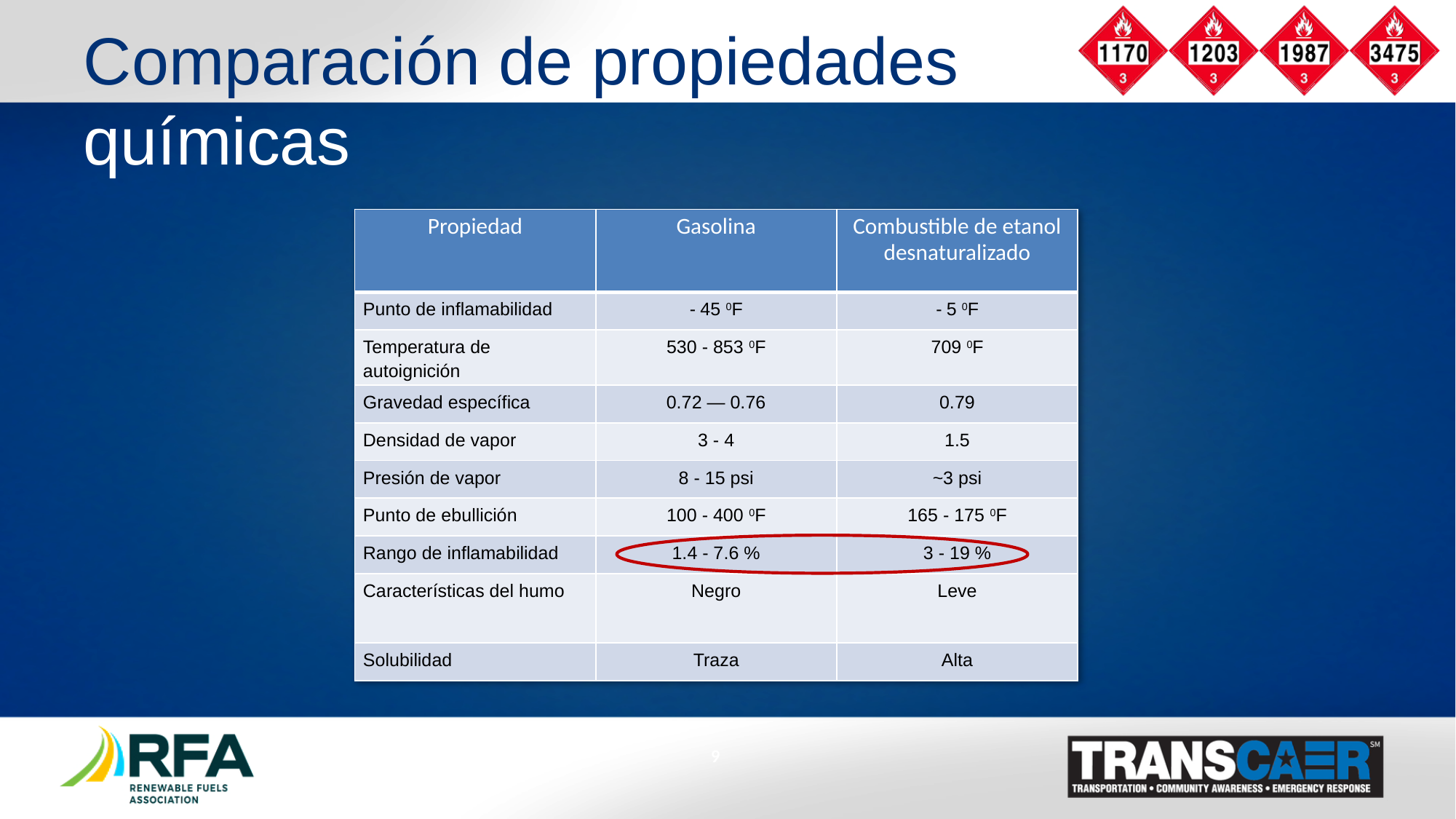

# Comparación de propiedades químicas
| Propiedad | Gasolina | Combustible de etanol desnaturalizado |
| --- | --- | --- |
| Punto de inflamabilidad | -45 0F | -5 0F |
| Temperatura de autoignición | 530 - 853 0F | 709 0F |
| Gravedad específica | 0.72 — 0.76 | 0.79 |
| Densidad de vapor | 3 - 4 | 1.5 |
| Presión de vapor | 8 - 15 psi | ~3 psi |
| Punto de ebullición | 100 - 400 0F | 165 - 175 0F |
| Rango de inflamabilidad | 1.4 - 7.6 % | 3 - 19 % |
| Características del humo | Negro | Leve |
| Solubilidad | Traza | Alta |